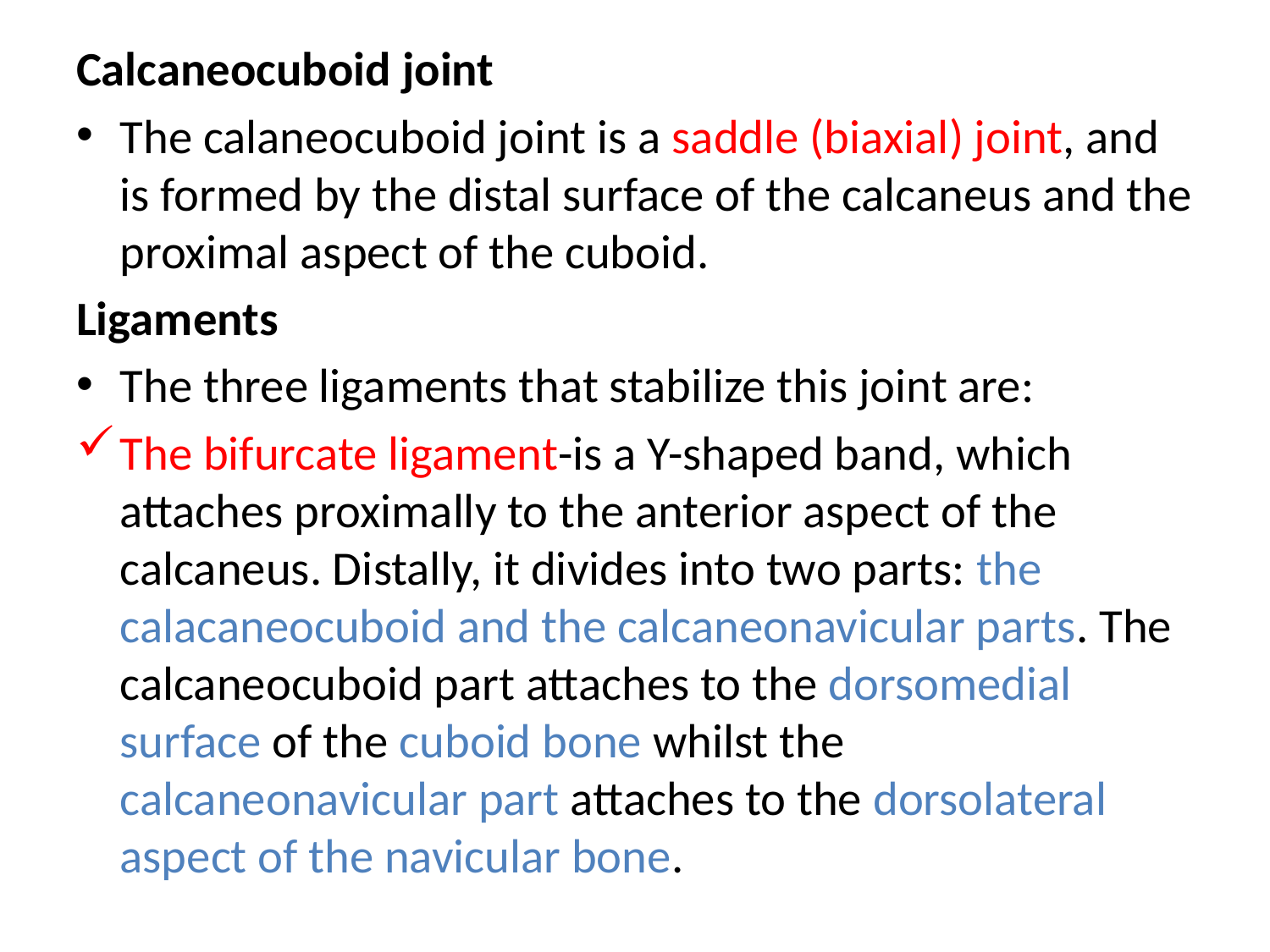

Calcaneocuboid joint
The calaneocuboid joint is a saddle (biaxial) joint, and is formed by the distal surface of the calcaneus and the proximal aspect of the cuboid.
Ligaments
The three ligaments that stabilize this joint are:
The bifurcate ligament-is a Y-shaped band, which attaches proximally to the anterior aspect of the calcaneus. Distally, it divides into two parts: the calacaneocuboid and the calcaneonavicular parts. The calcaneocuboid part attaches to the dorsomedial surface of the cuboid bone whilst the calcaneonavicular part attaches to the dorsolateral aspect of the navicular bone.